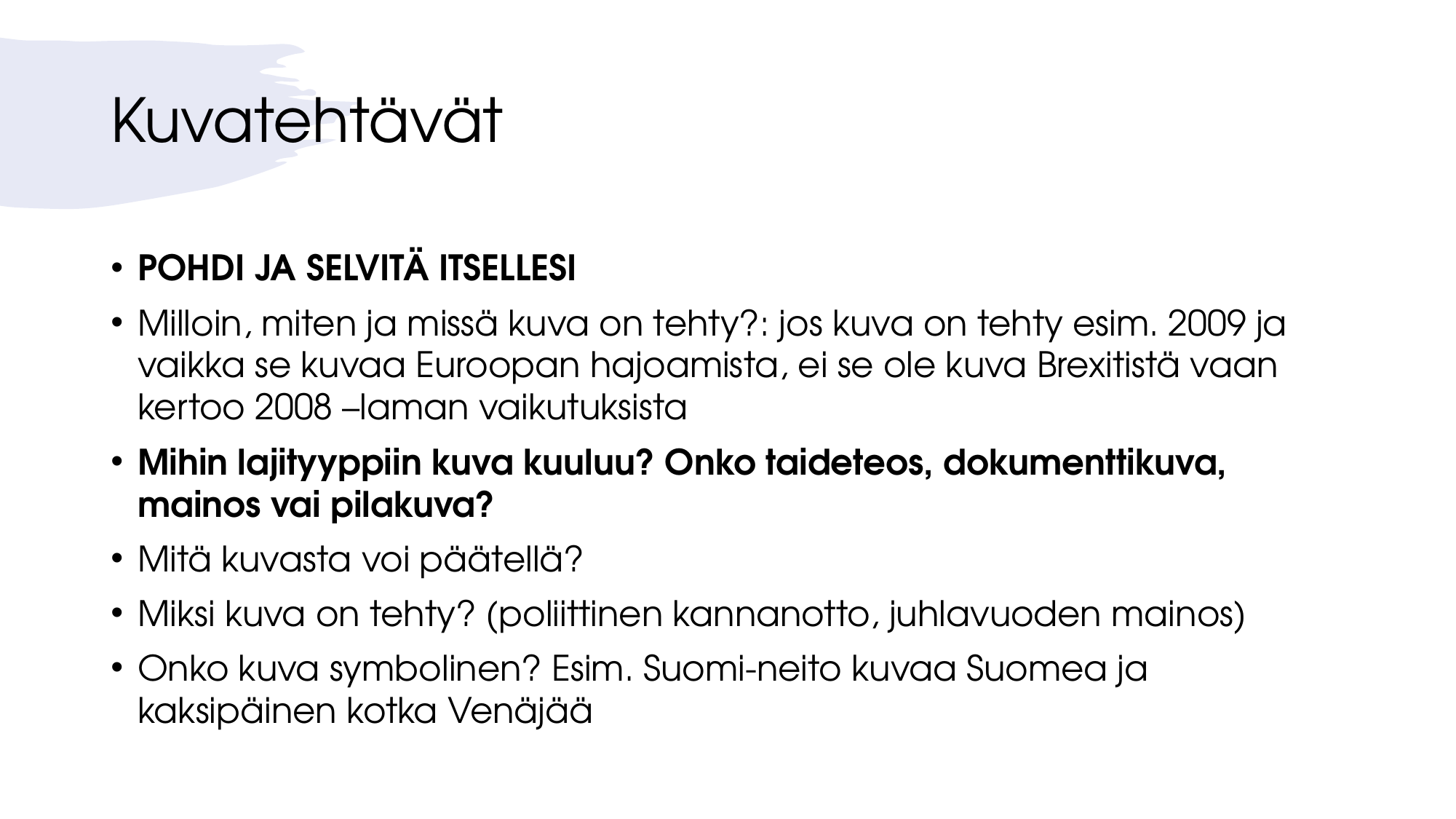

# Kuvatehtävät
POHDI JA SELVITÄ ITSELLESI
Milloin, miten ja missä kuva on tehty?: jos kuva on tehty esim. 2009 ja vaikka se kuvaa Euroopan hajoamista, ei se ole kuva Brexitistä vaan kertoo 2008 –laman vaikutuksista
Mihin lajityyppiin kuva kuuluu? Onko taideteos, dokumenttikuva, mainos vai pilakuva?
Mitä kuvasta voi päätellä?
Miksi kuva on tehty? (poliittinen kannanotto, juhlavuoden mainos)
Onko kuva symbolinen? Esim. Suomi-neito kuvaa Suomea ja kaksipäinen kotka Venäjää